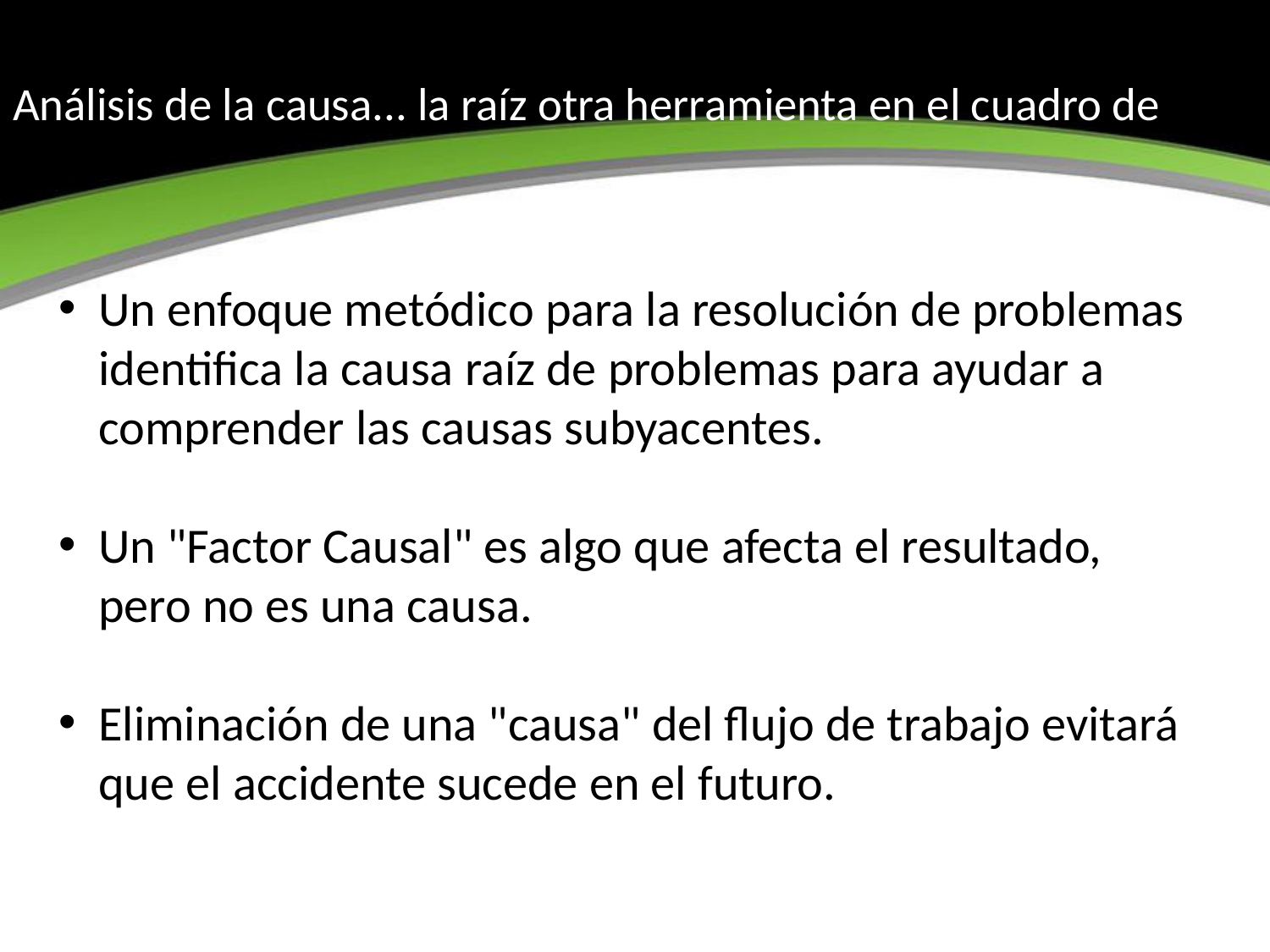

# Análisis de la causa... la raíz otra herramienta en el cuadro de
Un enfoque metódico para la resolución de problemas identifica la causa raíz de problemas para ayudar a comprender las causas subyacentes.

Un "Factor Causal" es algo que afecta el resultado, pero no es una causa.

Eliminación de una "causa" del flujo de trabajo evitará que el accidente sucede en el futuro.